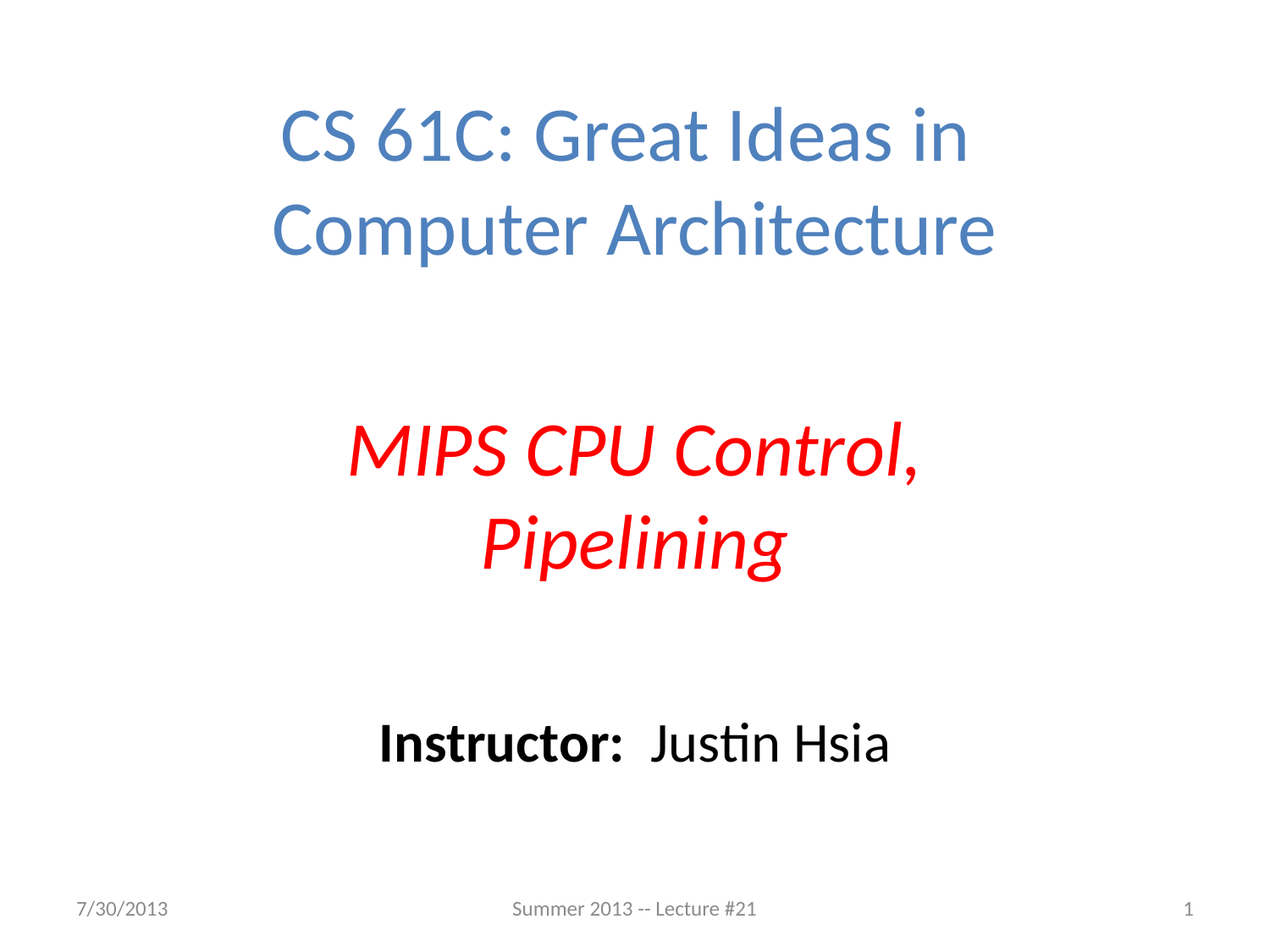

CS 61C: Great Ideas in
Computer Architecture
MIPS CPU Control,
Pipelining

Instructor:  Justin Hsia
7/30/2013
Summer 2013 -- Lecture #21
1